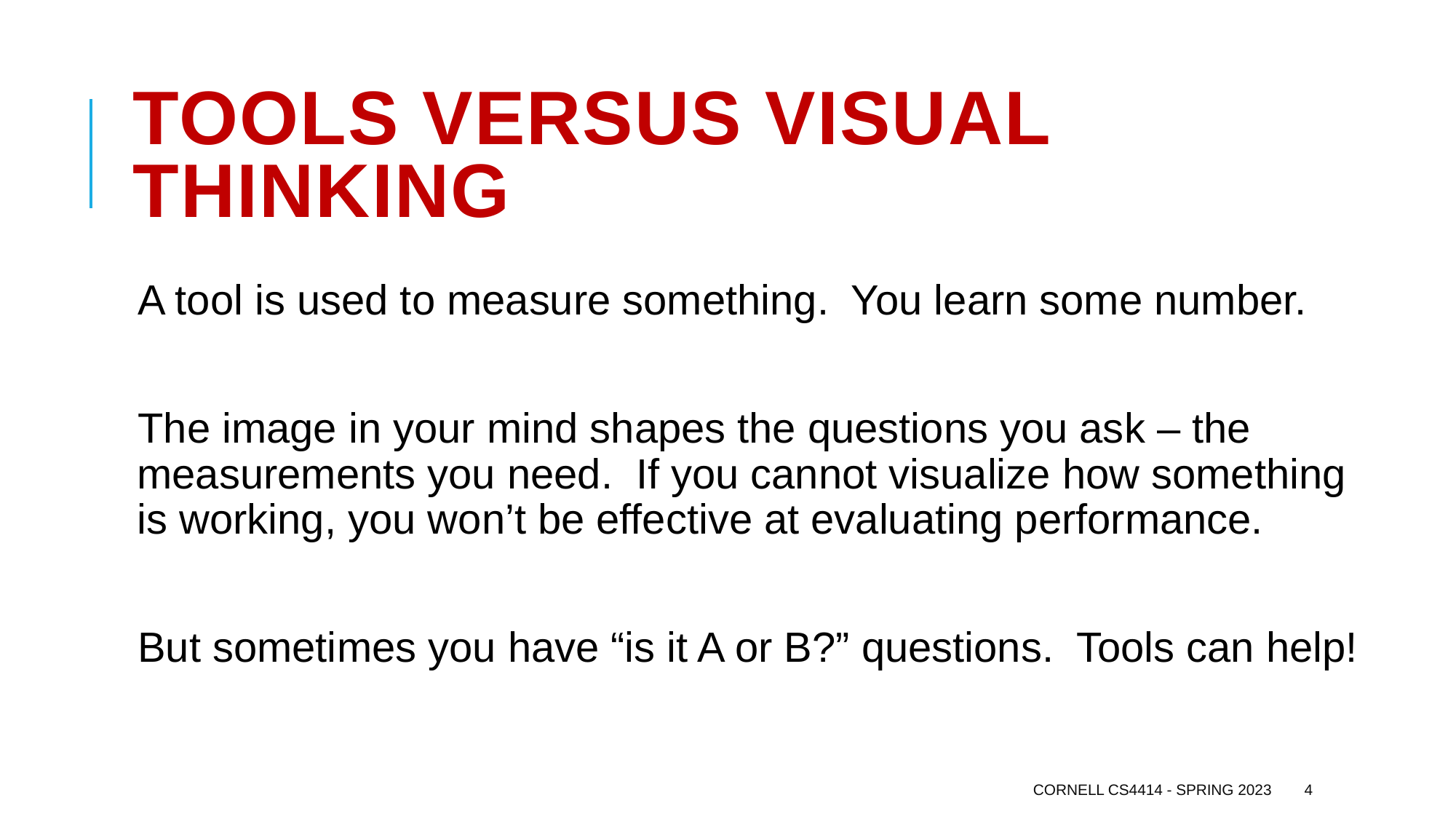

# Tools versus visual thinking
A tool is used to measure something.  You learn some number.

The image in your mind shapes the questions you ask – the measurements you need.  If you cannot visualize how something is working, you won’t be effective at evaluating performance.

But sometimes you have “is it A or B?” questions.  Tools can help!
Cornell CS4414 - Spring 2023
4